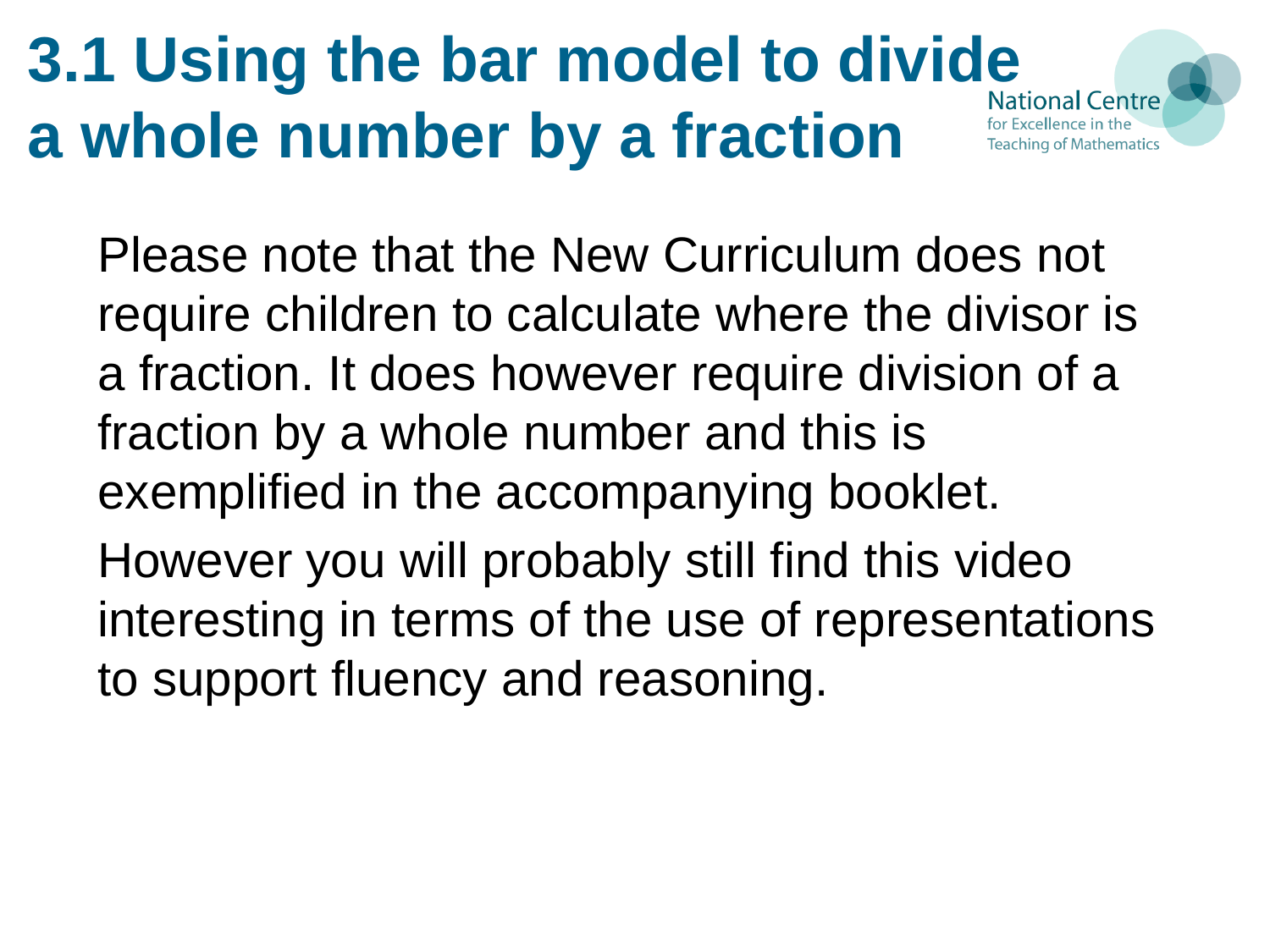

# 3.1 Using the bar model to divide a whole number by a fraction
Please note that the New Curriculum does not require children to calculate where the divisor is a fraction. It does however require division of a fraction by a whole number and this is exemplified in the accompanying booklet.
However you will probably still find this video interesting in terms of the use of representations to support fluency and reasoning.